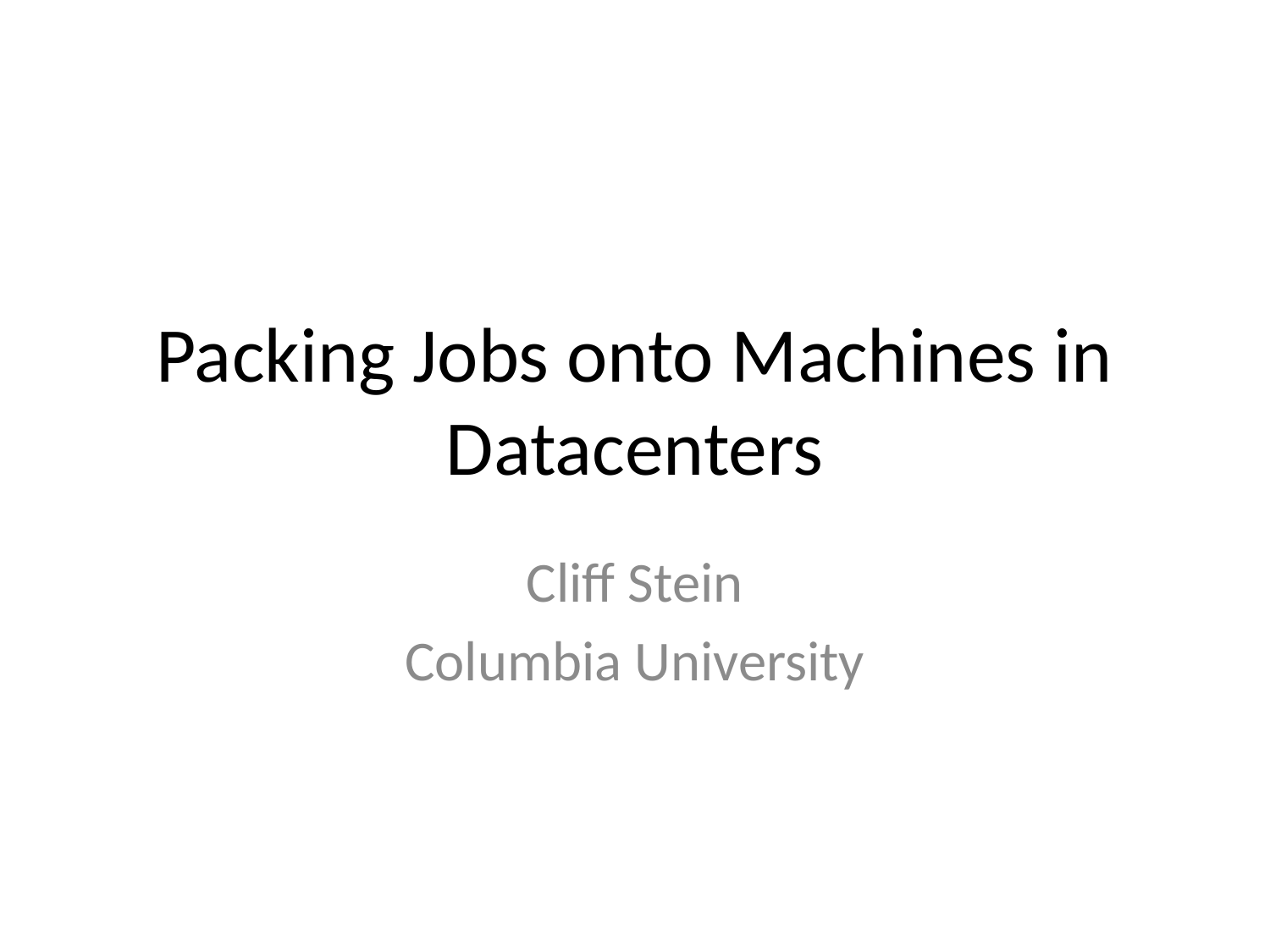

# Packing Jobs onto Machines in Datacenters
Cliff Stein
Columbia University